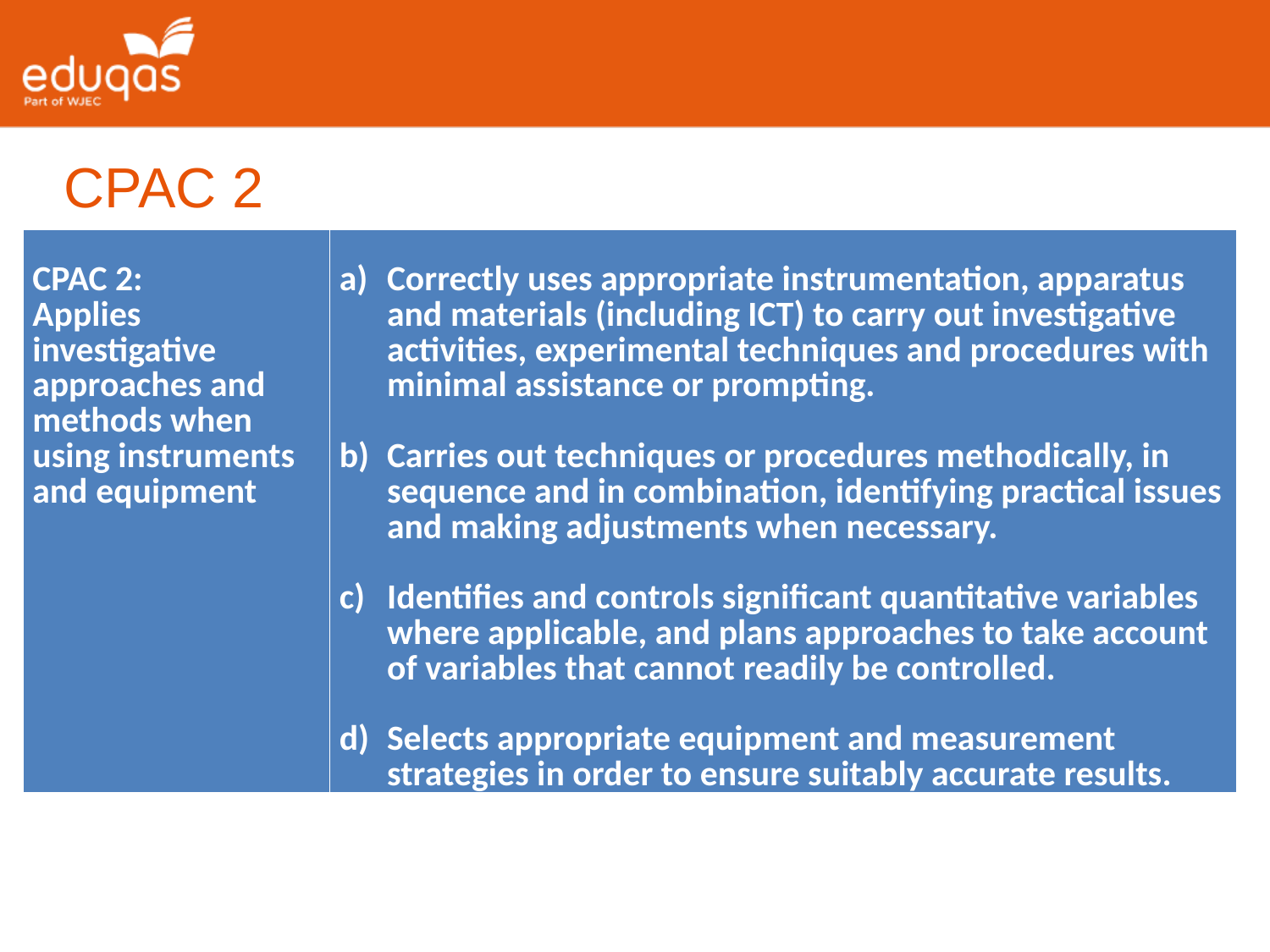

CPAC 2
| CPAC 2: Applies investigative approaches and methods when using instruments and equipment | Correctly uses appropriate instrumentation, apparatus and materials (including ICT) to carry out investigative activities, experimental techniques and procedures with minimal assistance or prompting. Carries out techniques or procedures methodically, in sequence and in combination, identifying practical issues and making adjustments when necessary. Identifies and controls significant quantitative variables where applicable, and plans approaches to take account of variables that cannot readily be controlled. Selects appropriate equipment and measurement strategies in order to ensure suitably accurate results. |
| --- | --- |